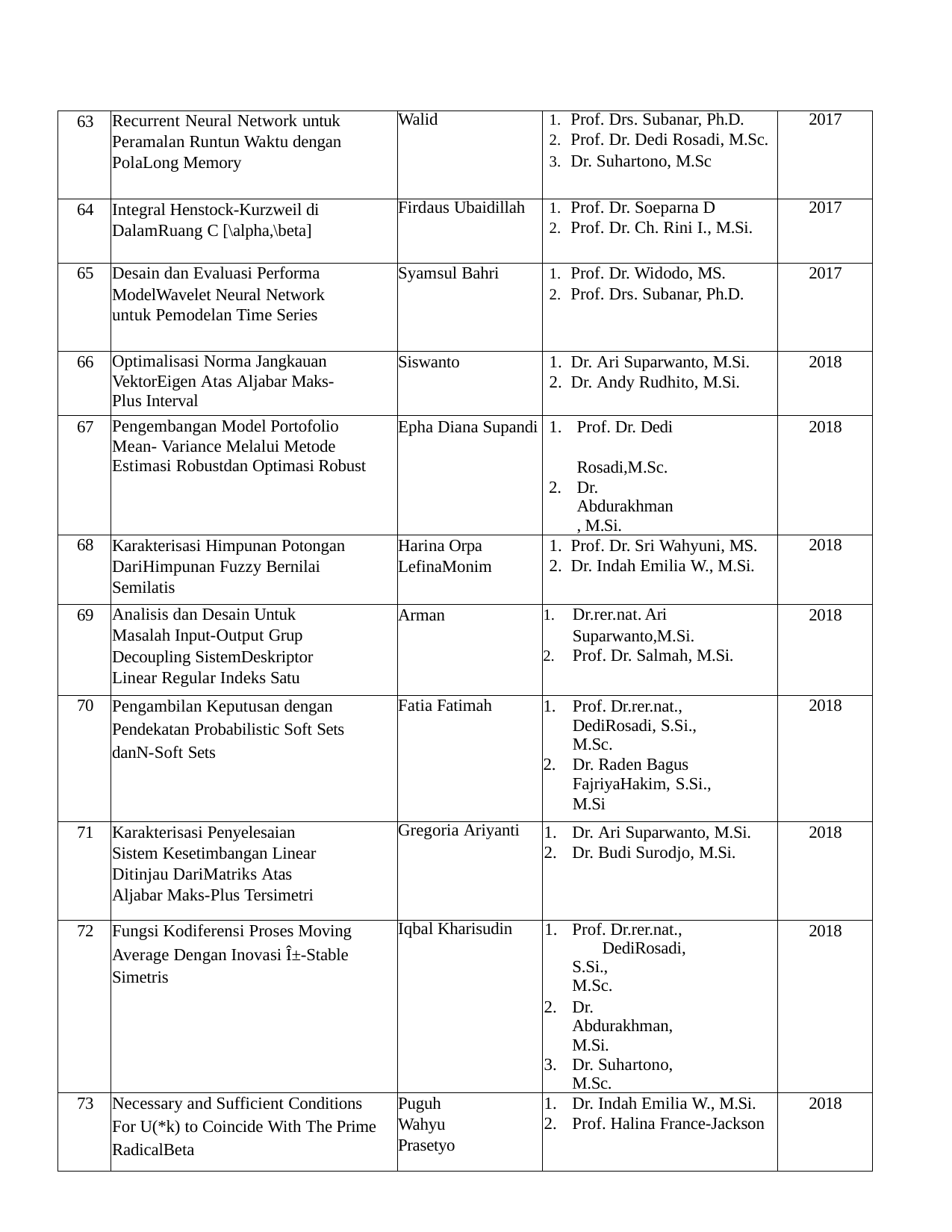

| 63 | Recurrent Neural Network untuk Peramalan Runtun Waktu dengan PolaLong Memory | Walid | Prof. Drs. Subanar, Ph.D. Prof. Dr. Dedi Rosadi, M.Sc. Dr. Suhartono, M.Sc | 2017 |
| --- | --- | --- | --- | --- |
| 64 | Integral Henstock-Kurzweil di DalamRuang C [\alpha,\beta] | Firdaus Ubaidillah | Prof. Dr. Soeparna D Prof. Dr. Ch. Rini I., M.Si. | 2017 |
| 65 | Desain dan Evaluasi Performa ModelWavelet Neural Network untuk Pemodelan Time Series | Syamsul Bahri | Prof. Dr. Widodo, MS. Prof. Drs. Subanar, Ph.D. | 2017 |
| 66 | Optimalisasi Norma Jangkauan VektorEigen Atas Aljabar Maks- Plus Interval | Siswanto | Dr. Ari Suparwanto, M.Si. Dr. Andy Rudhito, M.Si. | 2018 |
| 67 | Pengembangan Model Portofolio Mean- Variance Melalui Metode Estimasi Robustdan Optimasi Robust | Epha Diana Supandi | Prof. Dr. Dedi Rosadi,M.Sc. Dr. Abdurakhman, M.Si. | 2018 |
| 68 | Karakterisasi Himpunan Potongan DariHimpunan Fuzzy Bernilai Semilatis | Harina Orpa LefinaMonim | Prof. Dr. Sri Wahyuni, MS. Dr. Indah Emilia W., M.Si. | 2018 |
| 69 | Analisis dan Desain Untuk Masalah Input-Output Grup Decoupling SistemDeskriptor Linear Regular Indeks Satu | Arman | Dr.rer.nat. Ari Suparwanto,M.Si. Prof. Dr. Salmah, M.Si. | 2018 |
| 70 | Pengambilan Keputusan dengan Pendekatan Probabilistic Soft Sets danN-Soft Sets | Fatia Fatimah | Prof. Dr.rer.nat., DediRosadi, S.Si., M.Sc. Dr. Raden Bagus FajriyaHakim, S.Si., M.Si | 2018 |
| 71 | Karakterisasi Penyelesaian Sistem Kesetimbangan Linear Ditinjau DariMatriks Atas Aljabar Maks-Plus Tersimetri | Gregoria Ariyanti | Dr. Ari Suparwanto, M.Si. Dr. Budi Surodjo, M.Si. | 2018 |
| 72 | Fungsi Kodiferensi Proses Moving Average Dengan Inovasi Î±-Stable Simetris | Iqbal Kharisudin | Prof. Dr.rer.nat., DediRosadi, S.Si., M.Sc. Dr. Abdurakhman, M.Si. Dr. Suhartono, M.Sc. | 2018 |
| 73 | Necessary and Sufficient Conditions For U(\*k) to Coincide With The Prime RadicalBeta | Puguh Wahyu Prasetyo | Dr. Indah Emilia W., M.Si. Prof. Halina France-Jackson | 2018 |